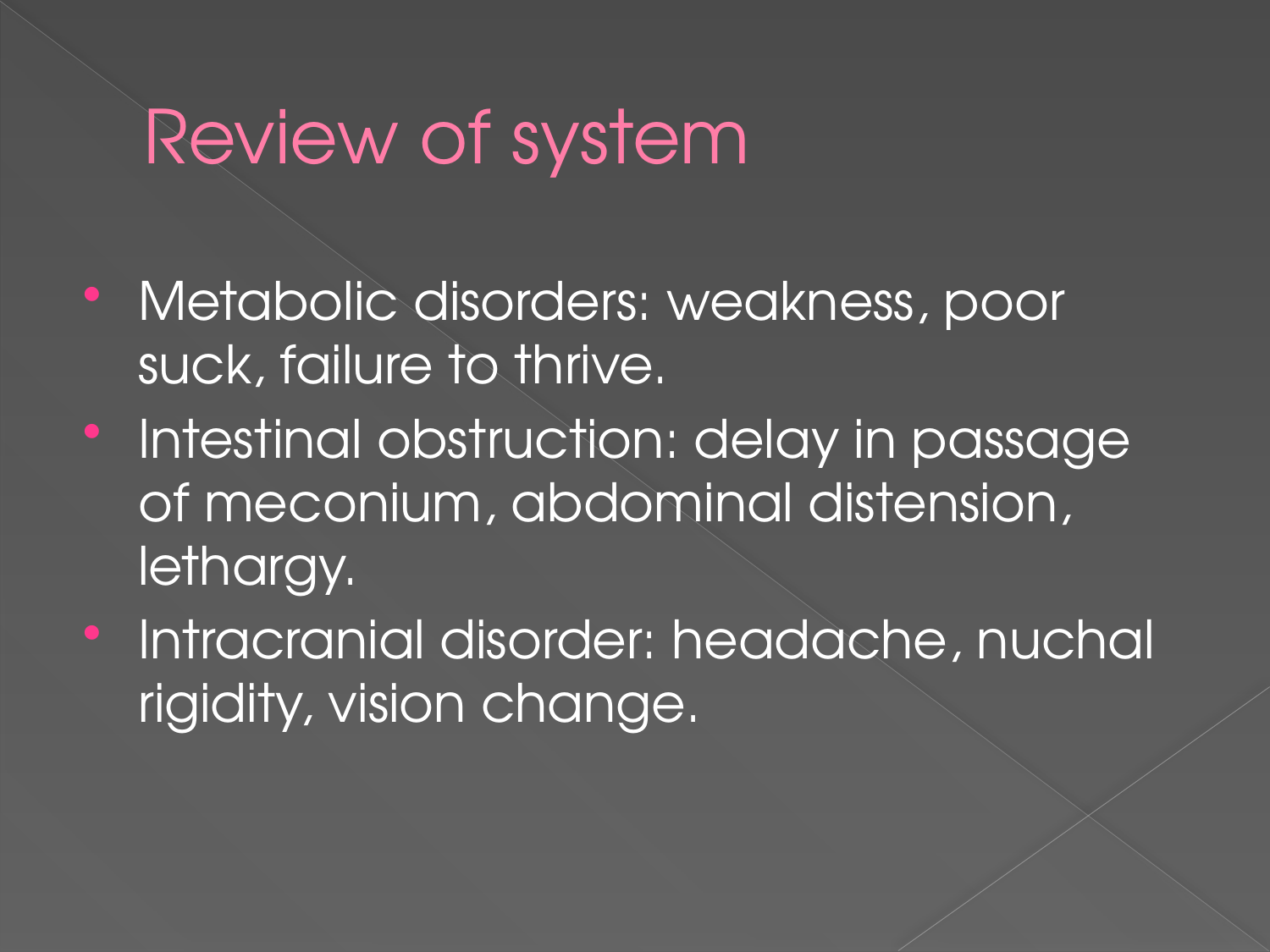

# Review of system
Metabolic disorders: weakness, poor suck, failure to thrive.
Intestinal obstruction: delay in passage of meconium, abdominal distension, lethargy.
Intracranial disorder: headache, nuchal rigidity, vision change.